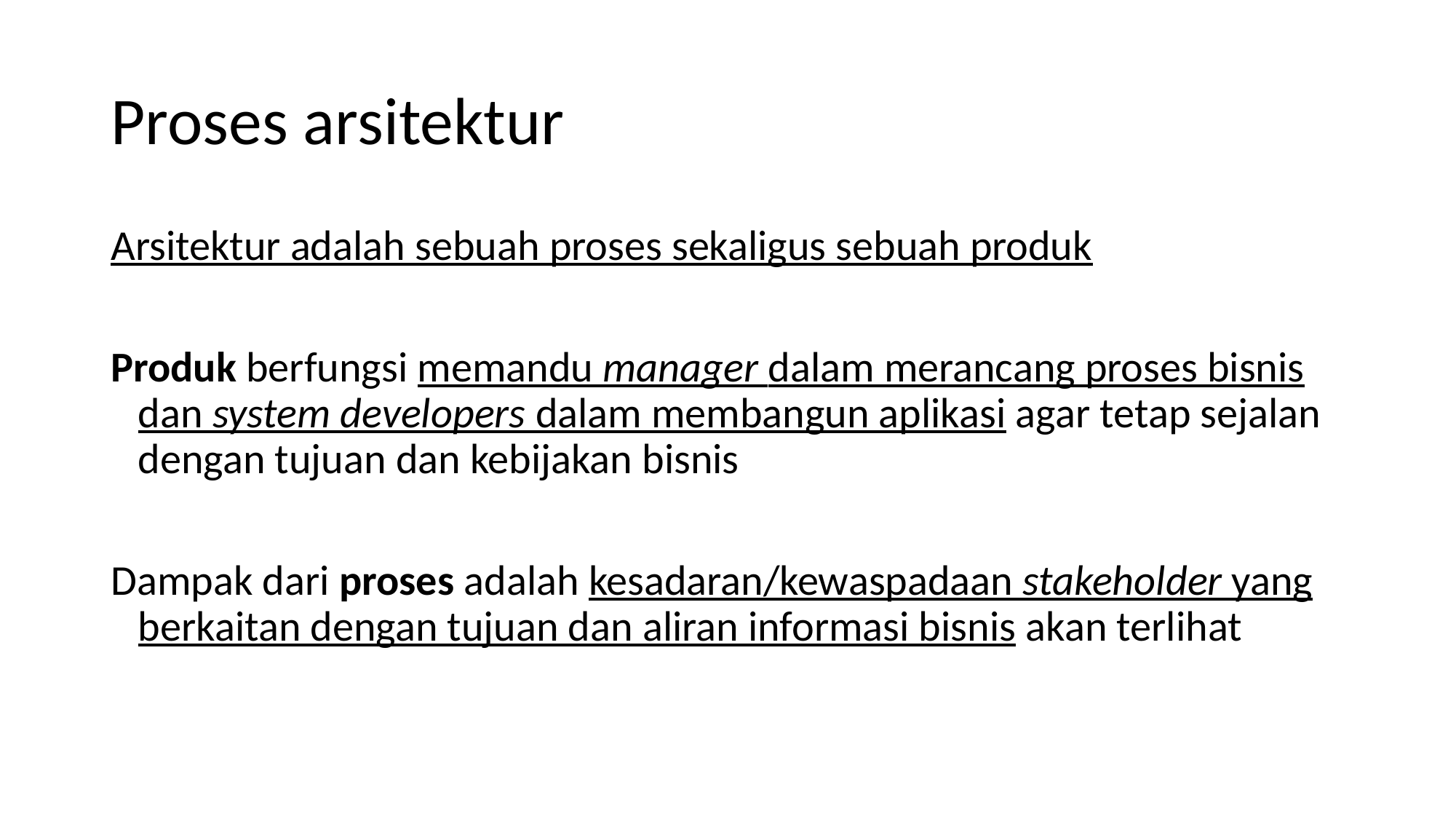

# Proses arsitektur
Arsitektur adalah sebuah proses sekaligus sebuah produk

Produk berfungsi memandu manager dalam merancang proses bisnis dan system developers dalam membangun aplikasi agar tetap sejalan dengan tujuan dan kebijakan bisnis

Dampak dari proses adalah kesadaran/kewaspadaan stakeholder yang berkaitan dengan tujuan dan aliran informasi bisnis akan terlihat